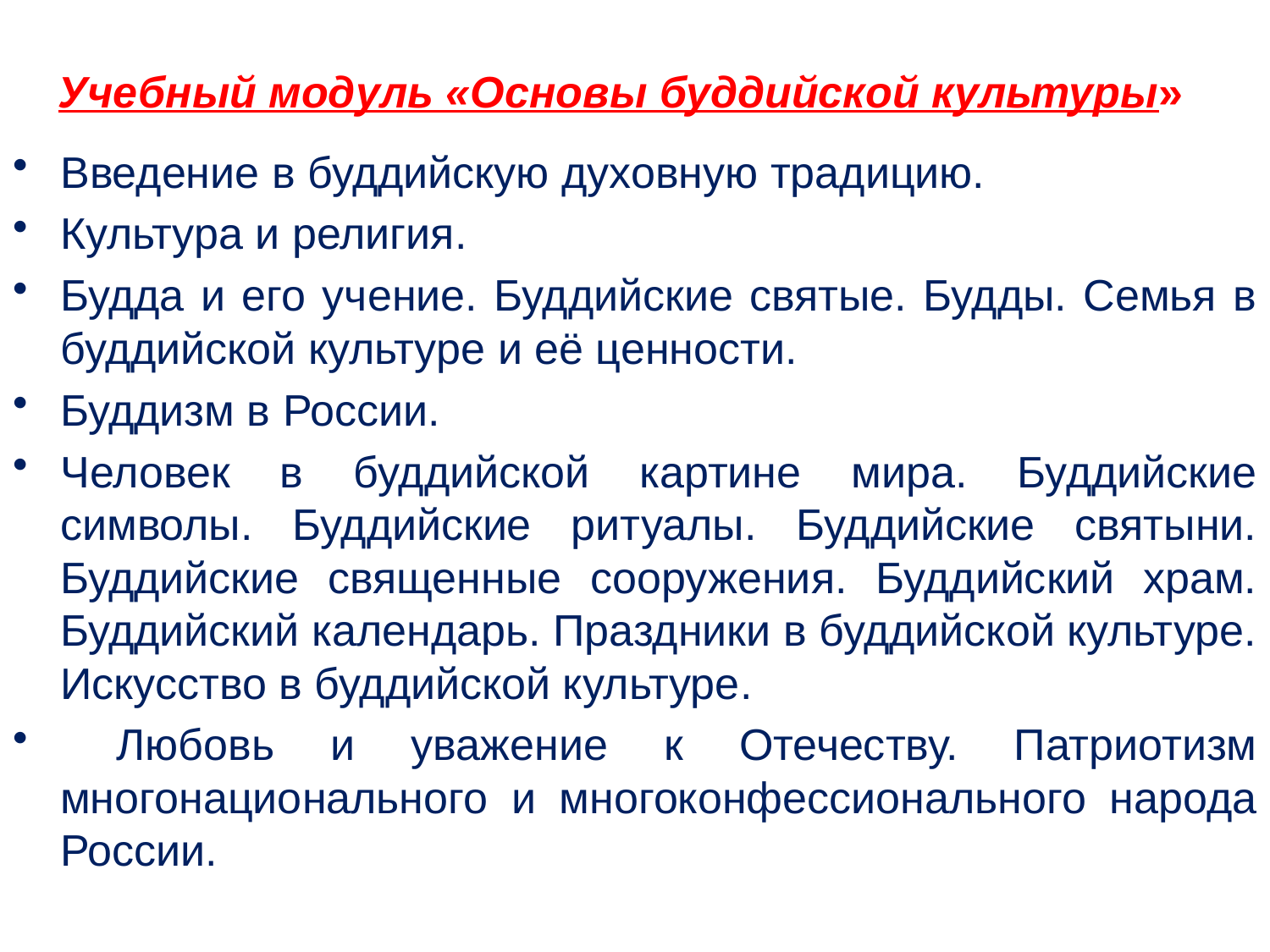

# Учебный модуль «Основы буддийской культуры»
Введение в буддийскую духовную традицию.
Культура и религия.
Будда и его учение. Буддийские святые. Будды. Семья в буддийской культуре и её ценности.
Буддизм в России.
Человек в буддийской картине мира. Буддийские символы. Буддийские ритуалы. Буддийские святыни. Буддийские священные сооружения. Буддийский храм. Буддийский календарь. Праздники в буддийской культуре. Искусство в буддийской культуре.
 Любовь и уважение к Отечеству. Патриотизм многонационального и многоконфессионального народа России.